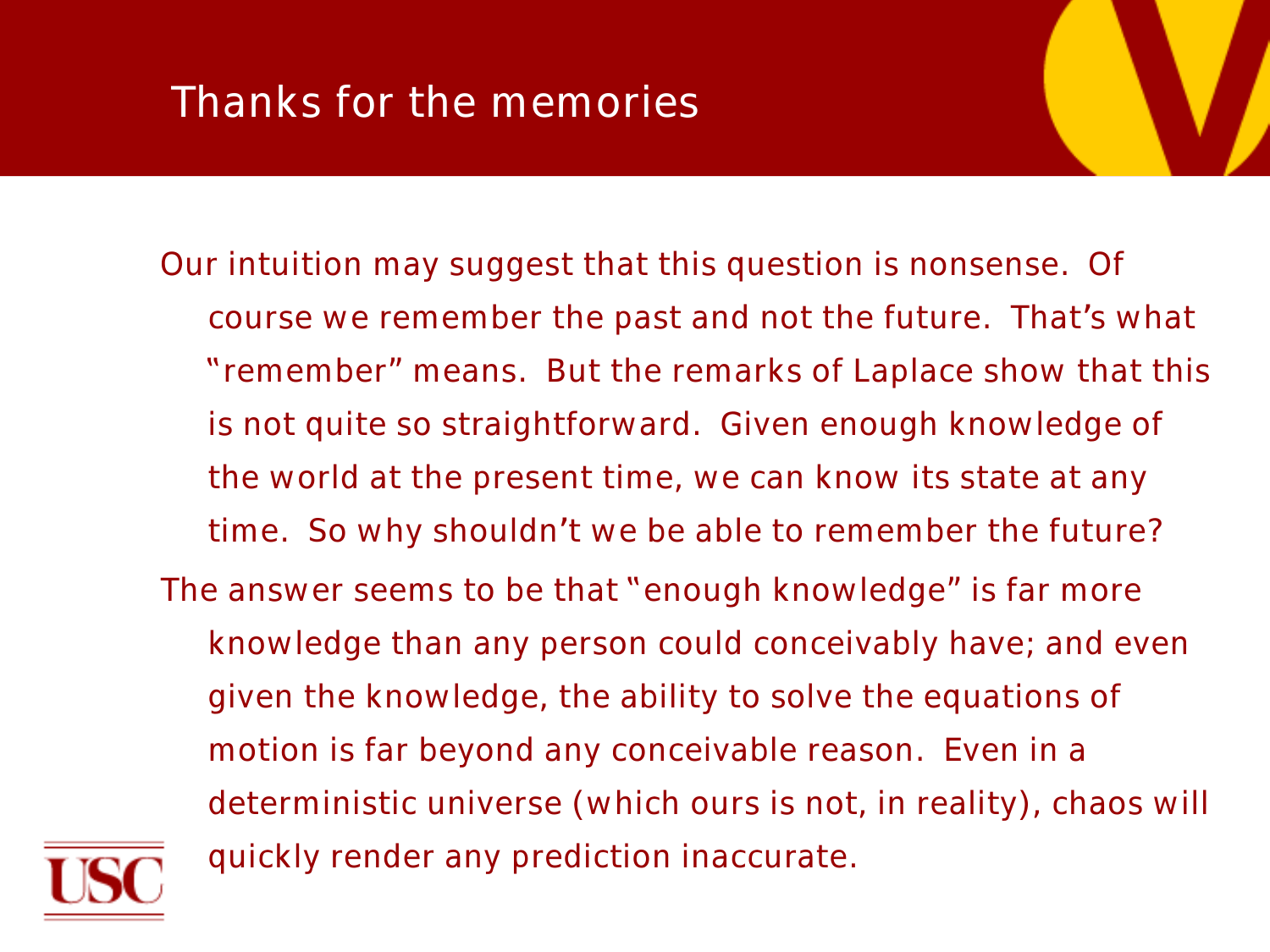

# Thanks for the memories
Our intuition may suggest that this question is nonsense.  Of course we remember the past and not the future.  That’s what “remember” means.  But the remarks of Laplace show that this is not quite so straightforward.  Given enough knowledge of the world at the present time, we can know its state at any time.  So why shouldn’t we be able to remember the future?
The answer seems to be that “enough knowledge” is far more knowledge than any person could conceivably have; and even given the knowledge, the ability to solve the equations of motion is far beyond any conceivable reason.  Even in a deterministic universe (which ours is not, in reality), chaos will quickly render any prediction inaccurate.